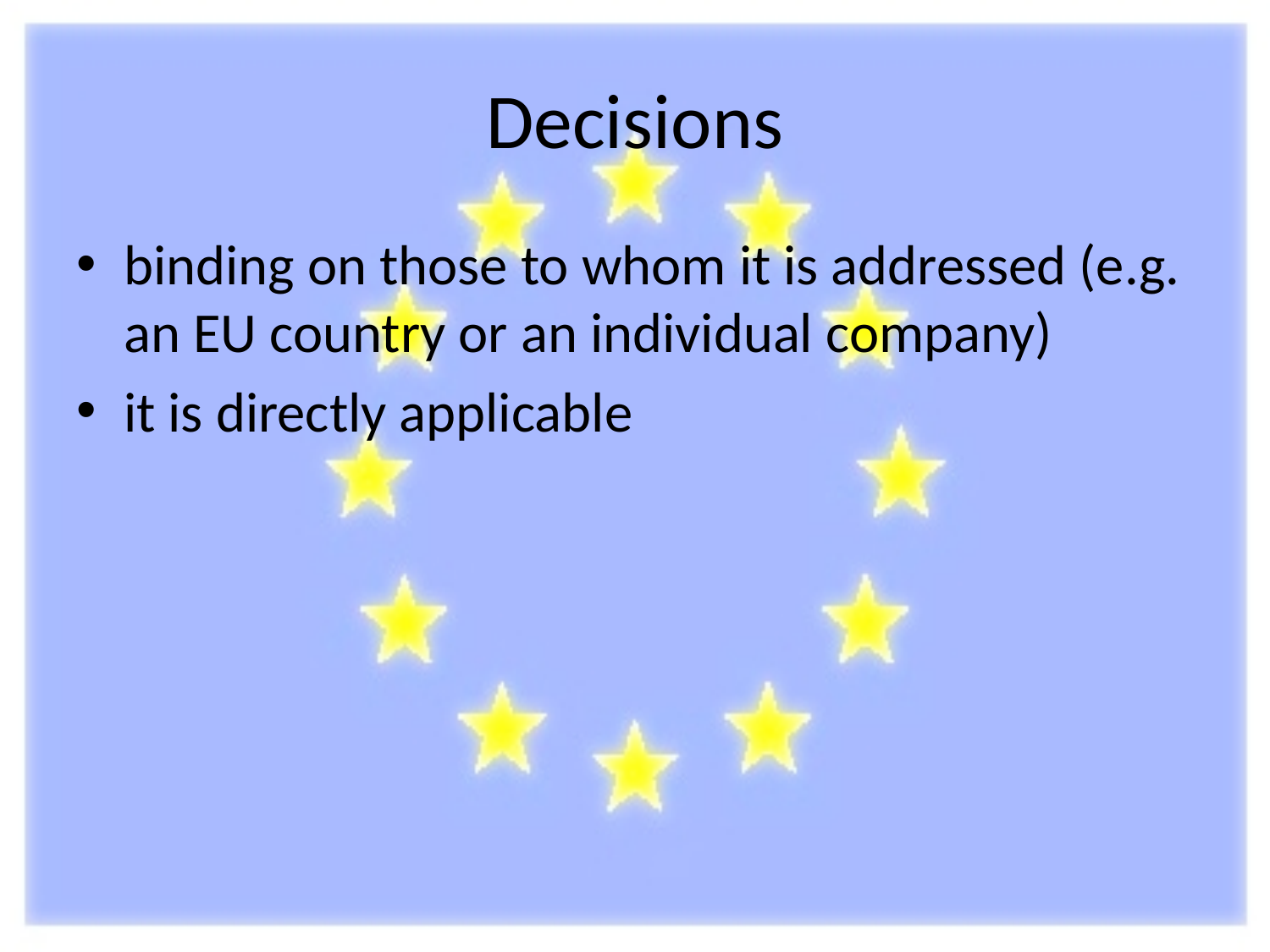

# Decisions
binding on those to whom it is addressed (e.g. an EU country or an individual company)
it is directly applicable